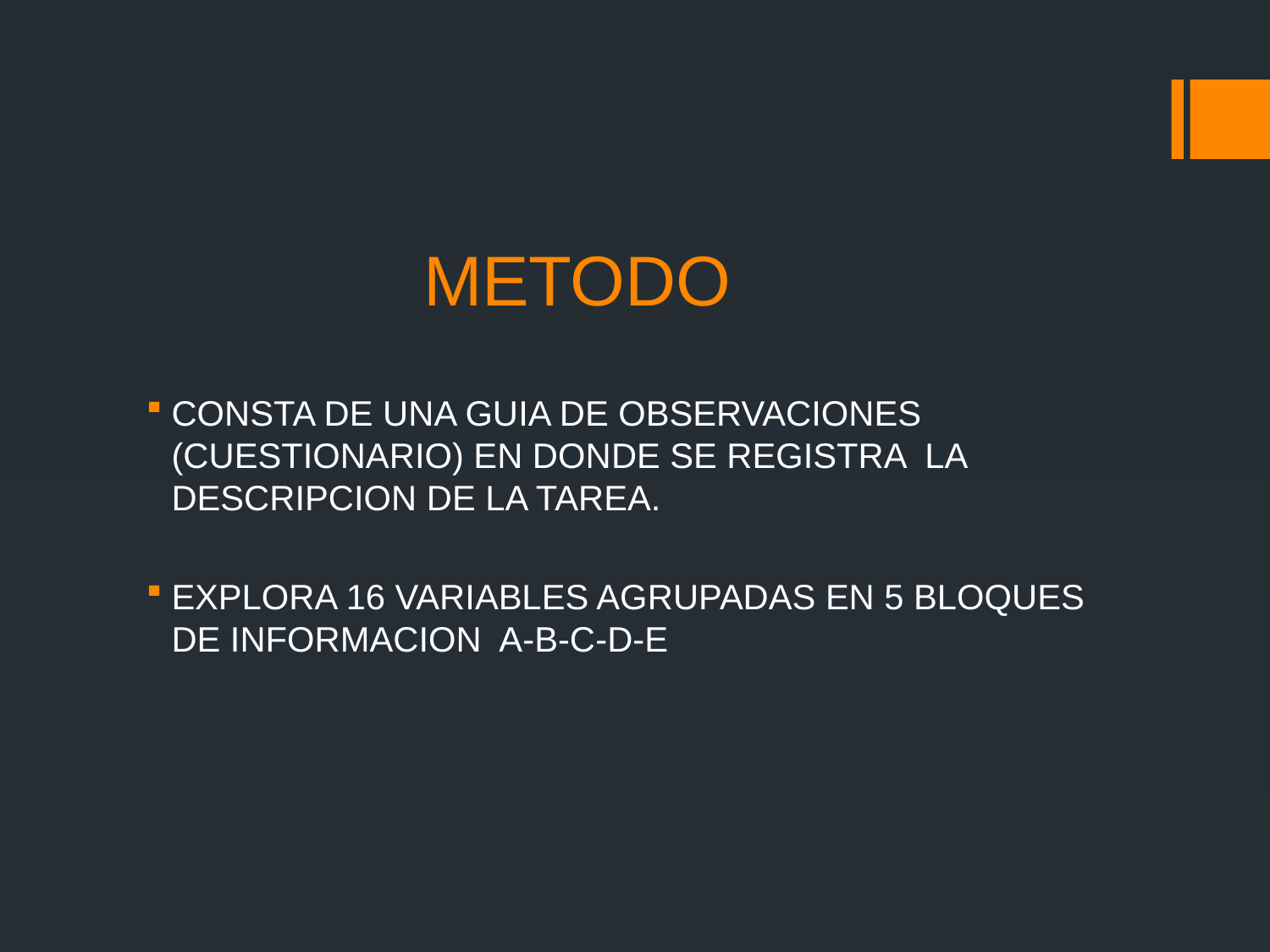

# METODO
CONSTA DE UNA GUIA DE OBSERVACIONES (CUESTIONARIO) EN DONDE SE REGISTRA  LA DESCRIPCION DE LA TAREA.

EXPLORA 16 VARIABLES AGRUPADAS EN 5 BLOQUES DE INFORMACION  A-B-C-D-E